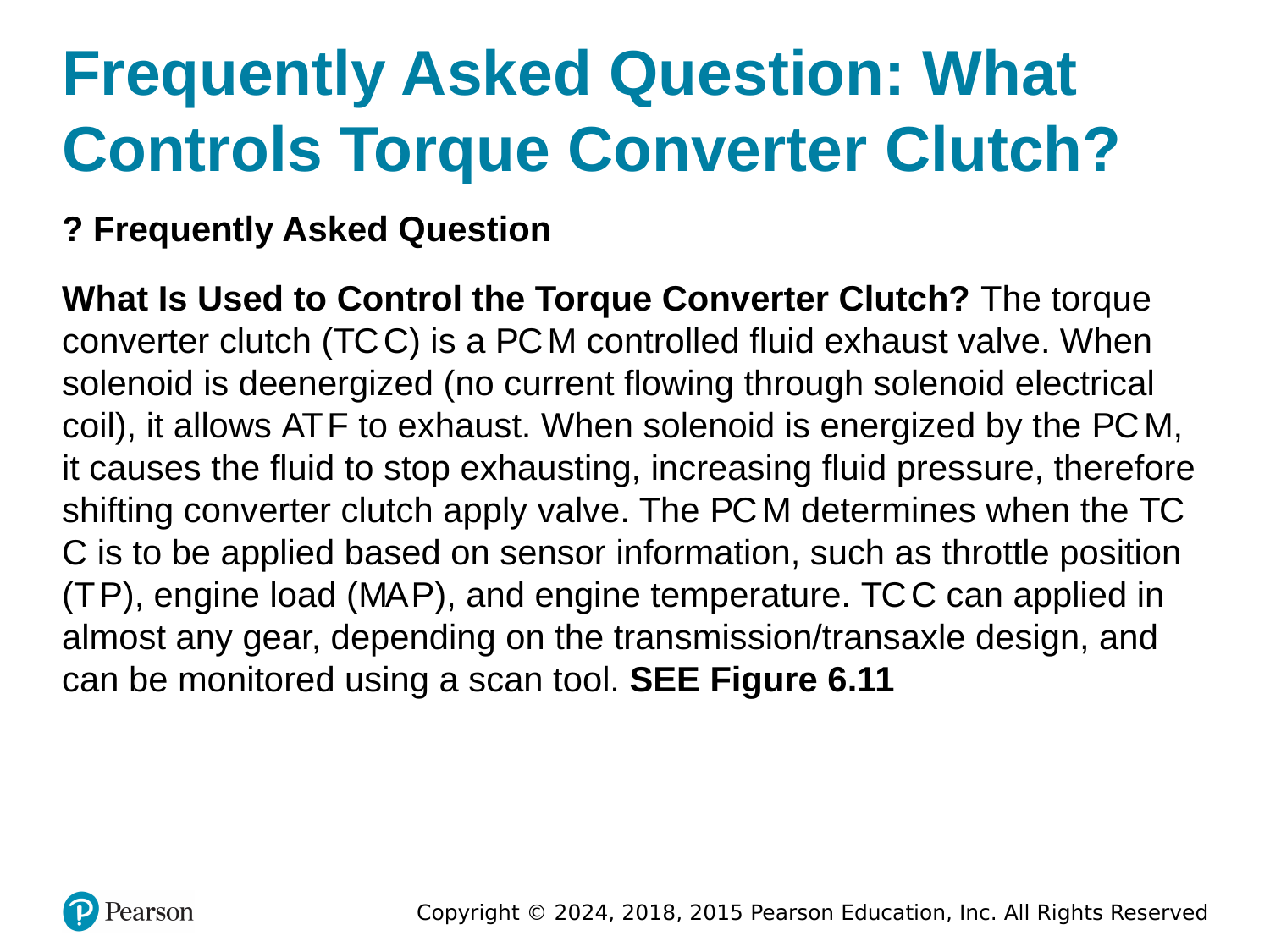

# Frequently Asked Question: What Controls Torque Converter Clutch?
? Frequently Asked Question
What Is Used to Control the Torque Converter Clutch? The torque converter clutch (T C C) is a P C M controlled fluid exhaust valve. When solenoid is deenergized (no current flowing through solenoid electrical coil), it allows A T F to exhaust. When solenoid is energized by the P C M, it causes the fluid to stop exhausting, increasing fluid pressure, therefore shifting converter clutch apply valve. The P C M determines when the T C C is to be applied based on sensor information, such as throttle position (T P), engine load (M A P), and engine temperature. T C C can applied in almost any gear, depending on the transmission/transaxle design, and can be monitored using a scan tool. SEE Figure 6.11